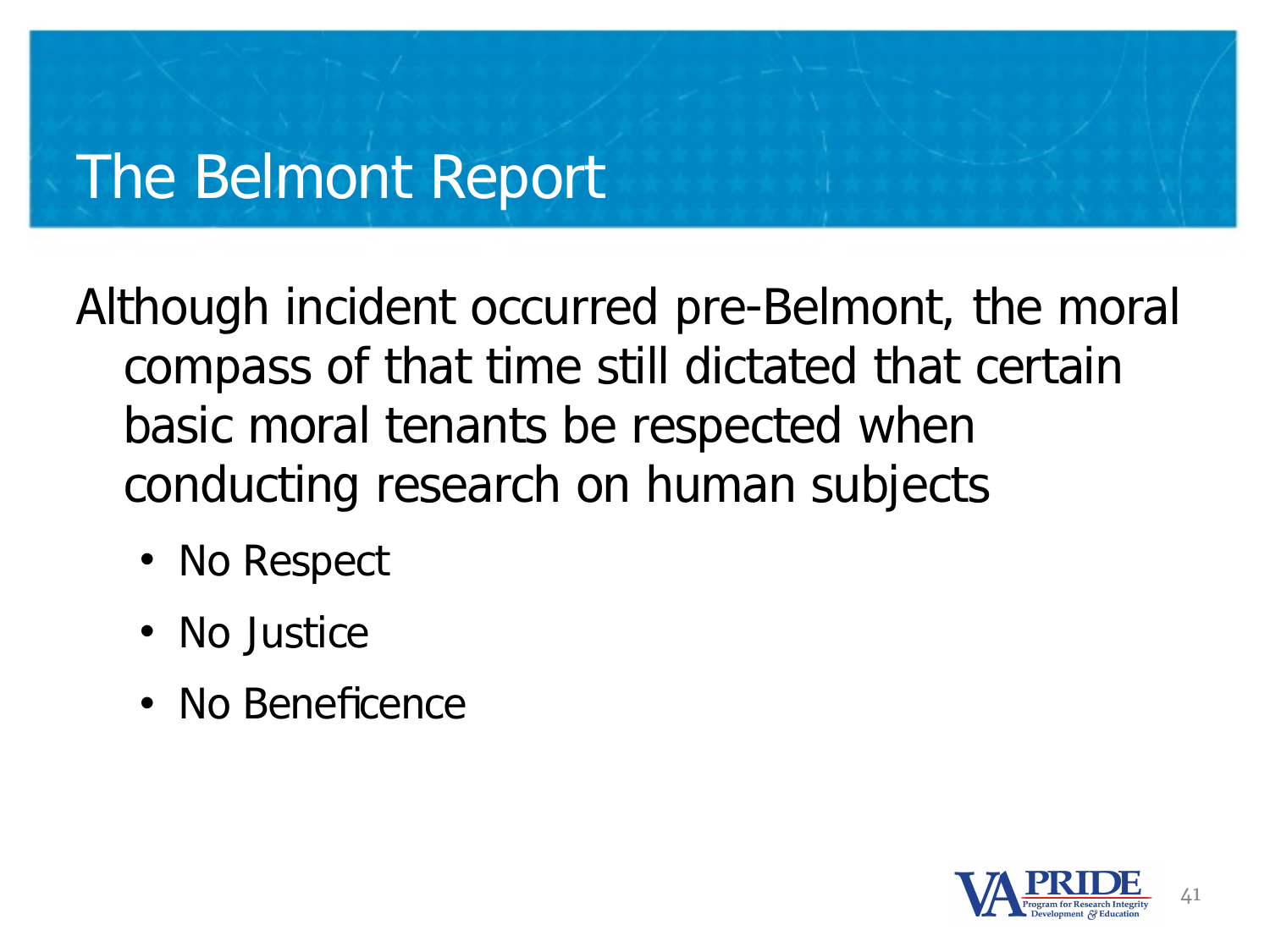

# The Belmont Report
Although incident occurred pre-Belmont, the moral compass of that time still dictated that certain basic moral tenants be respected when conducting research on human subjects
No Respect
No Justice
No Beneficence